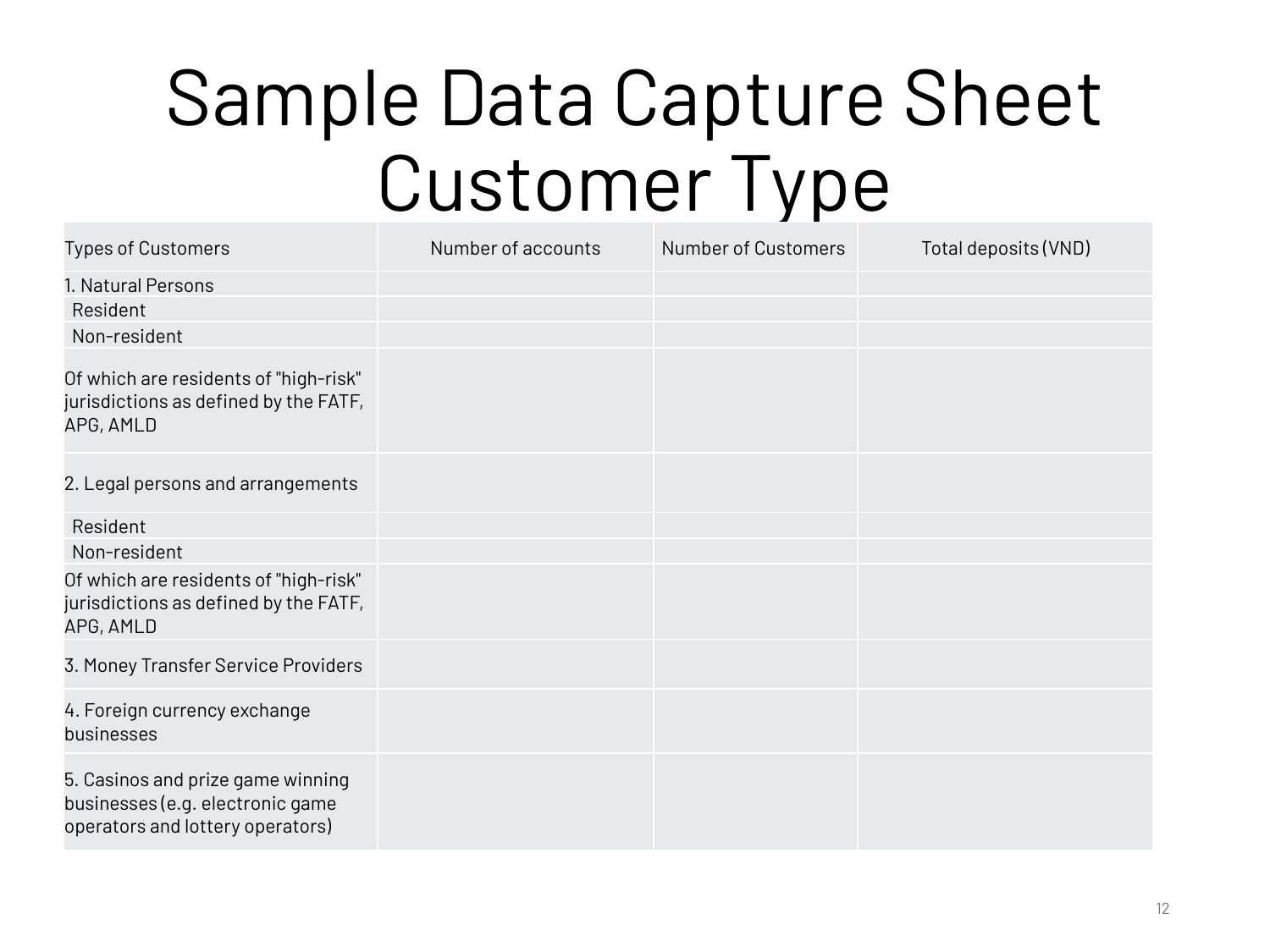

# Sample Data Capture Sheet Customer Type
| Types of Customers | Number of accounts | Number of Customers | Total deposits (VND) |
| --- | --- | --- | --- |
| 1. Natural Persons |  |  |  |
| Resident |  |  |  |
| Non-resident |  |  |  |
| Of which are residents of "high-risk" jurisdictions as defined by the FATF, APG, AMLD |  |  |  |
| 2. Legal persons and arrangements |  |  |  |
| Resident |  |  |  |
| Non-resident |  |  |  |
| Of which are residents of "high-risk" jurisdictions as defined by the FATF, APG, AMLD |  |  |  |
| 3. Money Transfer Service Providers |  |  |  |
| 4. Foreign currency exchange businesses |  |  |  |
| 5. Casinos and prize game winning businesses (e.g. electronic game operators and lottery operators) |  |  |  |
12